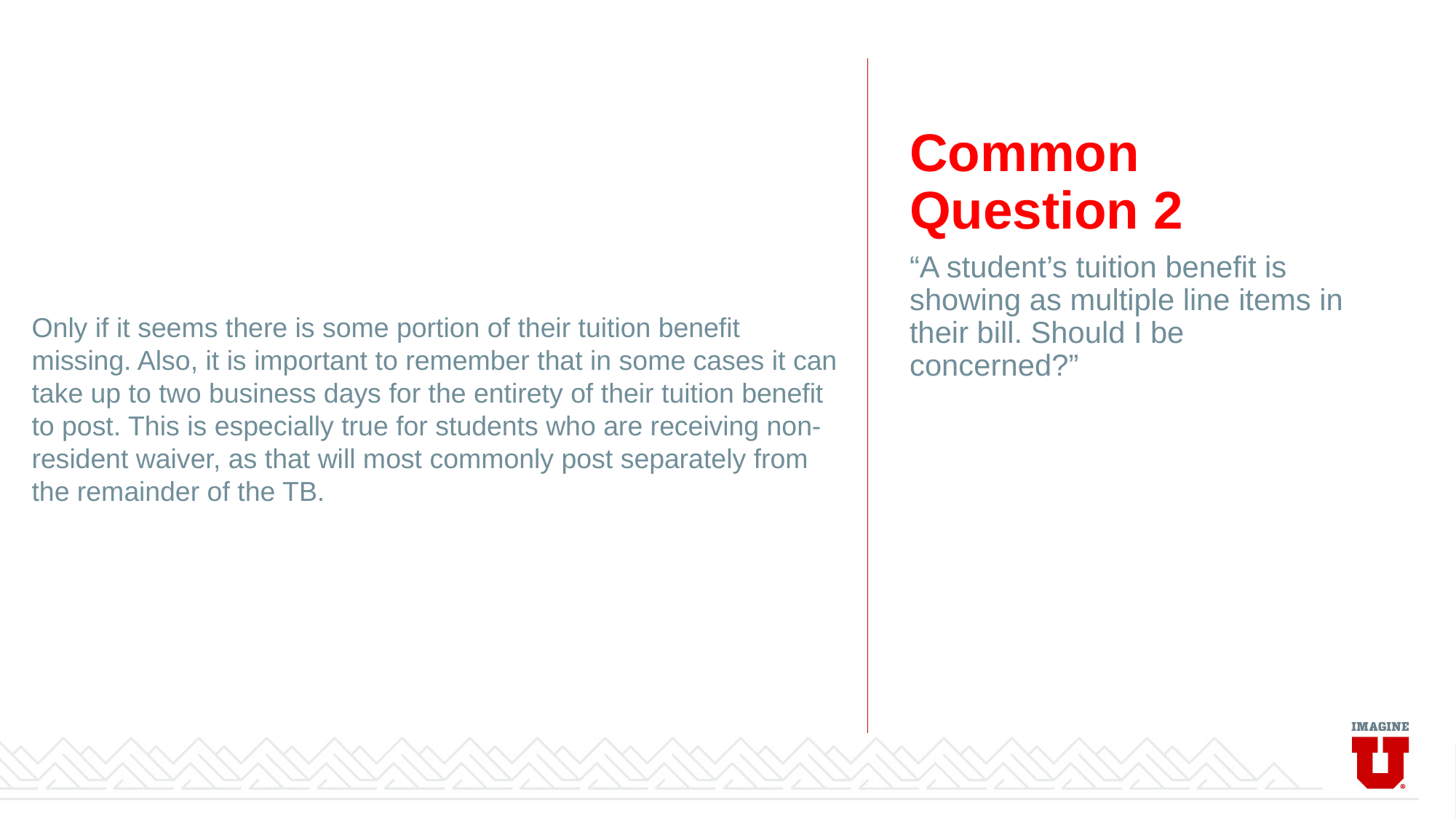

# Common Question 2
“A student’s tuition benefit is showing as multiple line items in their bill. Should I be concerned?”
Only if it seems there is some portion of their tuition benefit missing. Also, it is important to remember that in some cases it can take up to two business days for the entirety of their tuition benefit to post. This is especially true for students who are receiving non-resident waiver, as that will most commonly post separately from the remainder of the TB.